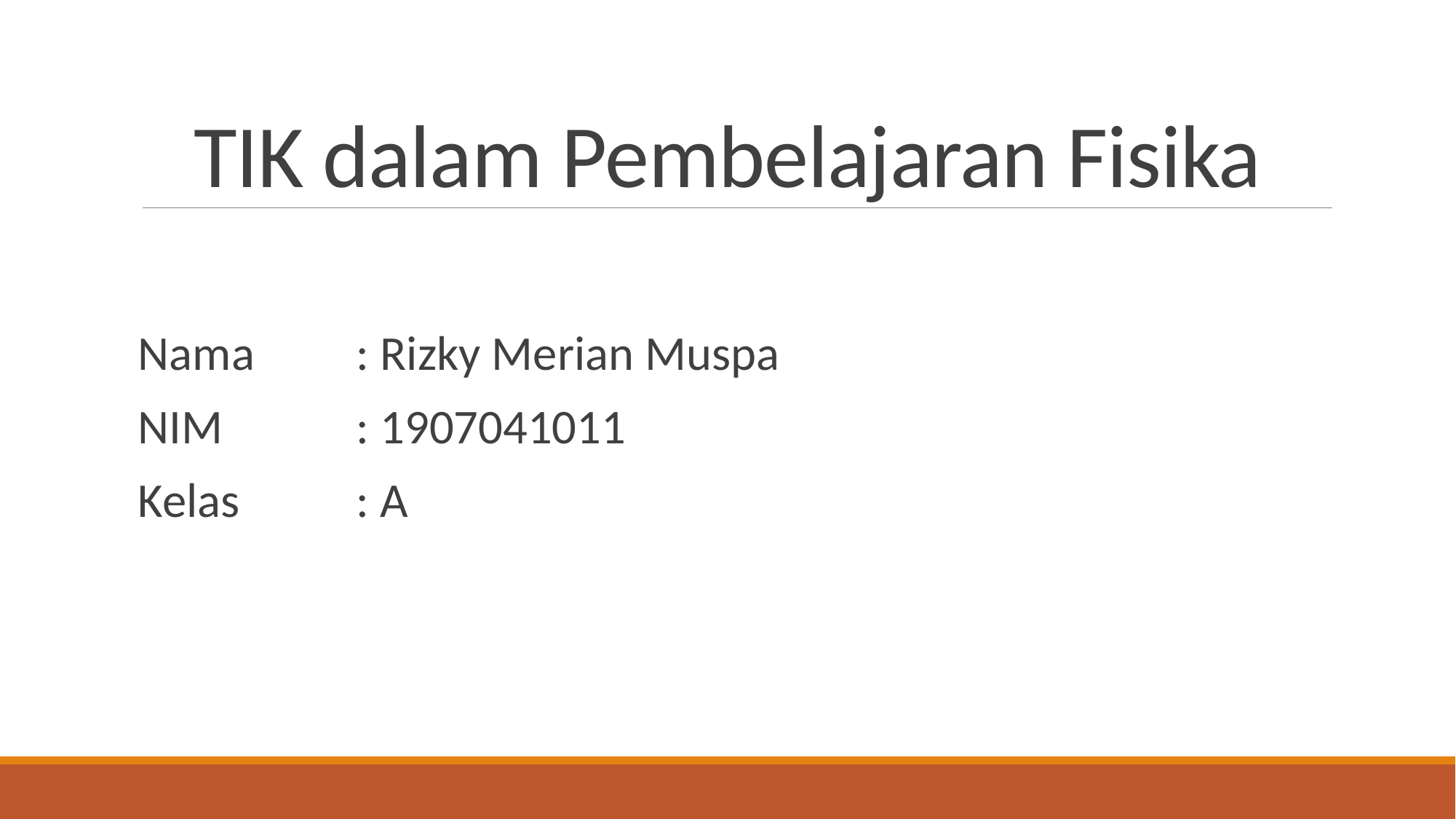

# TIK dalam Pembelajaran Fisika
Nama	: Rizky Merian Muspa
NIM		: 1907041011
Kelas 	: A